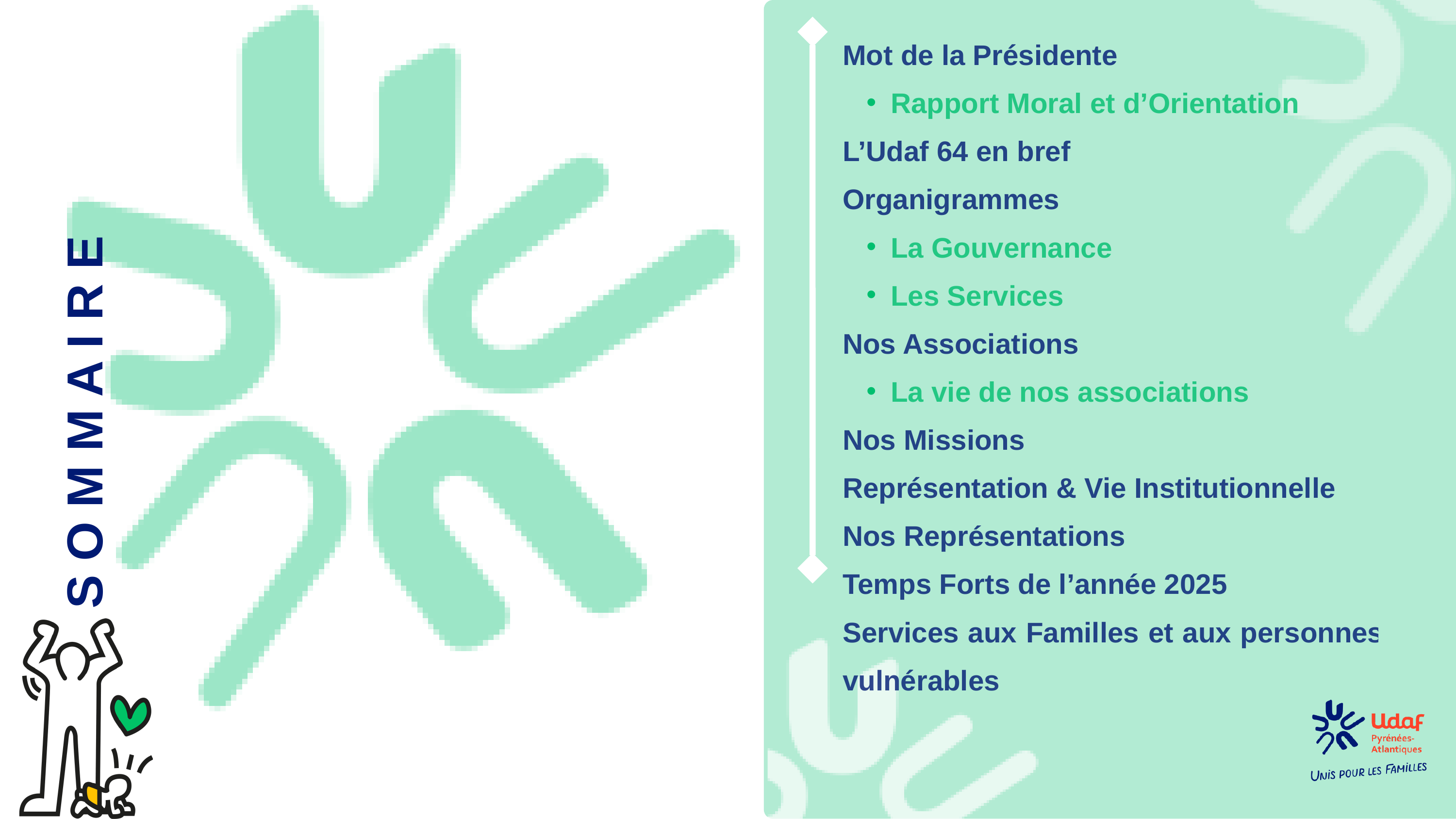

Mot de la Présidente
Rapport Moral et d’Orientation
L’Udaf 64 en bref
Organigrammes
La Gouvernance
Les Services
Nos Associations
La vie de nos associations
Nos Missions
Représentation & Vie Institutionnelle
Nos Représentations
Temps Forts de l’année 2025
Services aux Familles et aux personnes vulnérables

S O M M A I R E